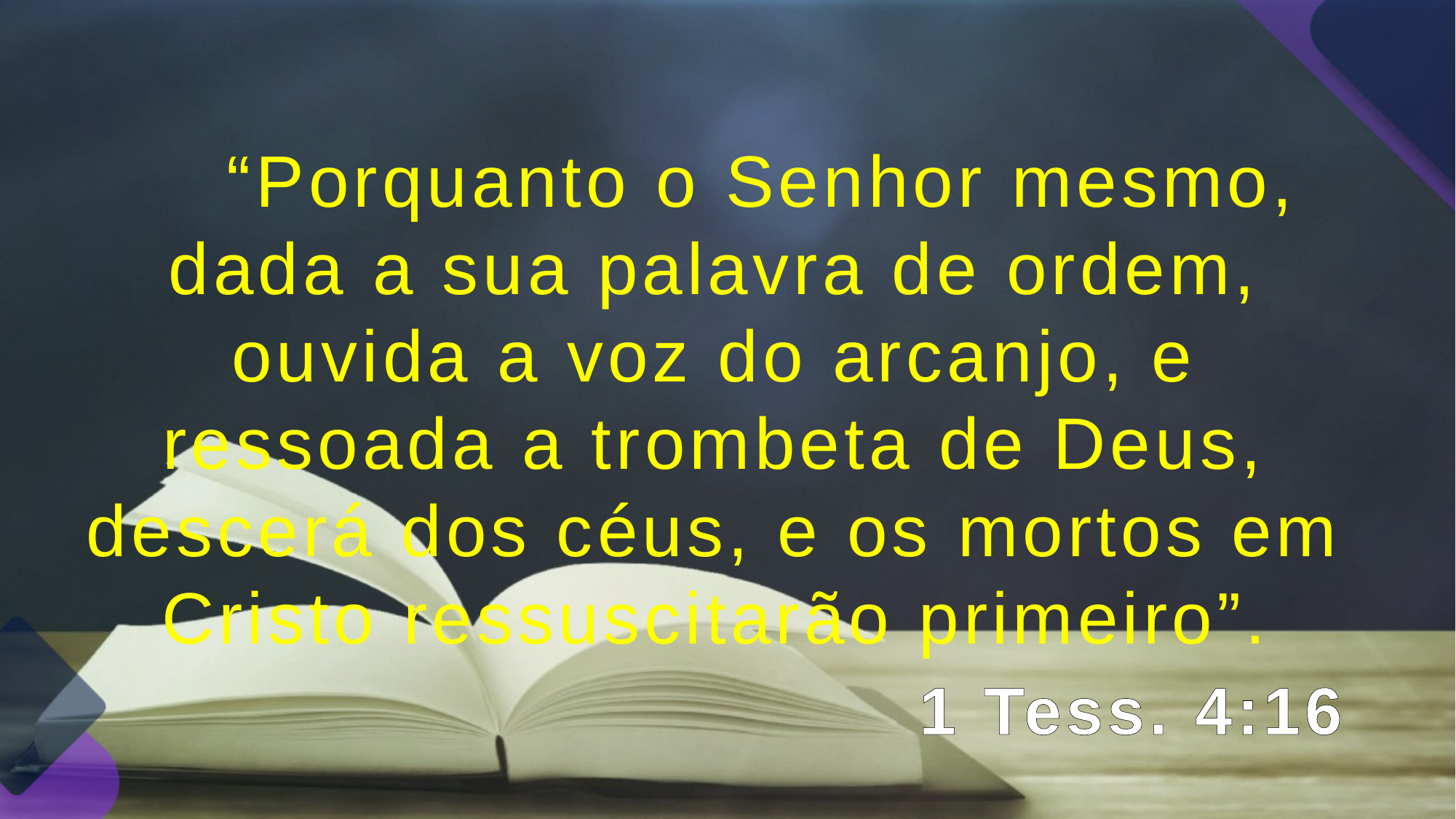

“Porquanto o Senhor mesmo, dada a sua palavra de ordem, ouvida a voz do arcanjo, e ressoada a trombeta de Deus, descerá dos céus, e os mortos em Cristo ressuscitarão primeiro”.
1 Tess. 4:16